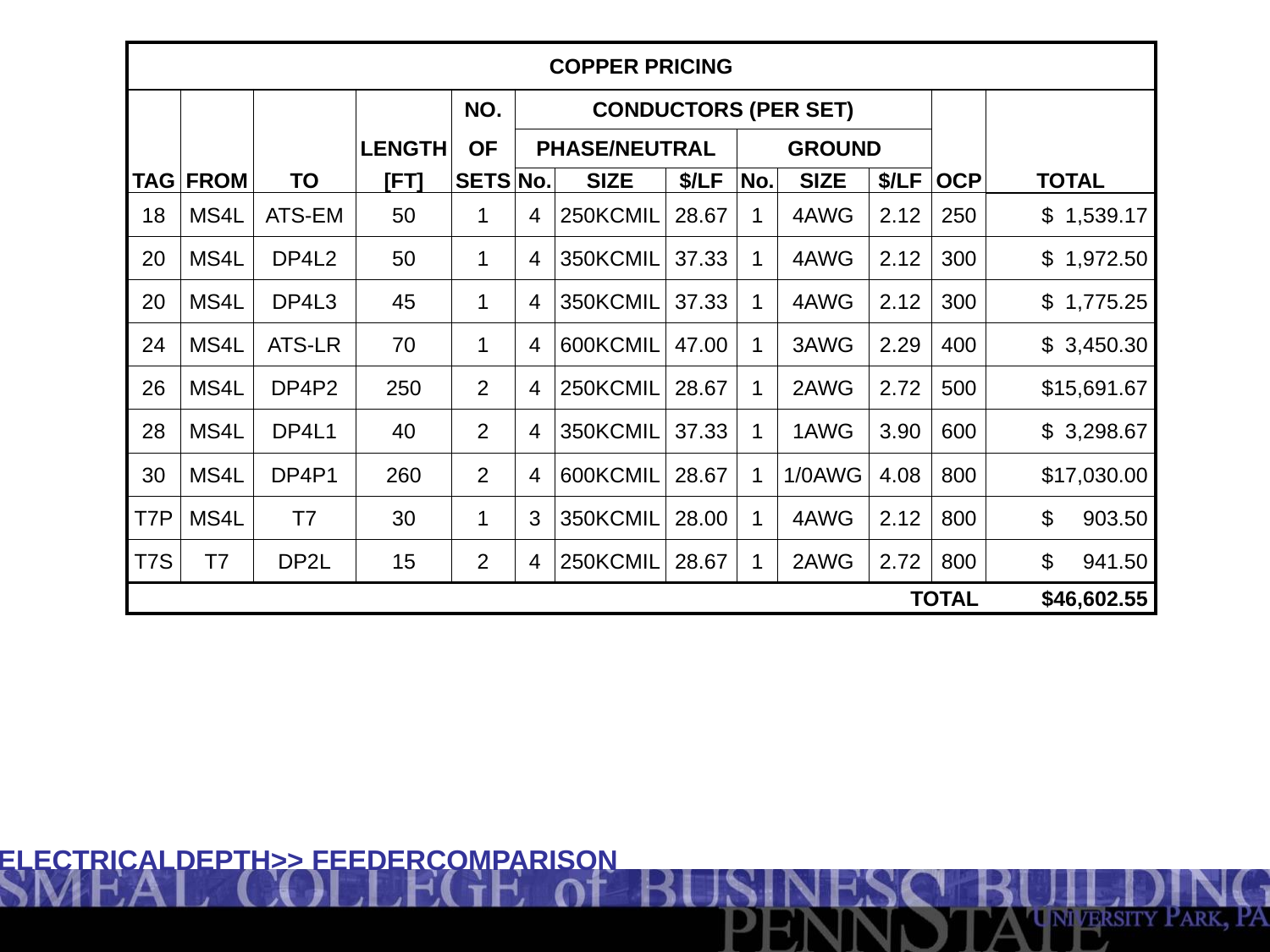

| COPPER PRICING |  |  |  |  |  |  |  |  |  |  |  |  |
| --- | --- | --- | --- | --- | --- | --- | --- | --- | --- | --- | --- | --- |
|  |  |  |  | NO. | CONDUCTORS (PER SET) |  |  |  |  |  |  |  |
|  |  |  | LENGTH | OF | PHASE/NEUTRAL |  |  | GROUND |  |  |  |  |
| TAG | FROM | TO | [FT] | SETS | No. | SIZE | $/LF | No. | SIZE | $/LF | OCP | TOTAL |
| 18 | MS4L | ATS-EM | 50 | 1 | 4 | 250KCMIL | 28.67 | 1 | 4AWG | 2.12 | 250 | $ 1,539.17 |
| 20 | MS4L | DP4L2 | 50 | 1 | 4 | 350KCMIL | 37.33 | 1 | 4AWG | 2.12 | 300 | $ 1,972.50 |
| 20 | MS4L | DP4L3 | 45 | 1 | 4 | 350KCMIL | 37.33 | 1 | 4AWG | 2.12 | 300 | $ 1,775.25 |
| 24 | MS4L | ATS-LR | 70 | 1 | 4 | 600KCMIL | 47.00 | 1 | 3AWG | 2.29 | 400 | $ 3,450.30 |
| 26 | MS4L | DP4P2 | 250 | 2 | 4 | 250KCMIL | 28.67 | 1 | 2AWG | 2.72 | 500 | $15,691.67 |
| 28 | MS4L | DP4L1 | 40 | 2 | 4 | 350KCMIL | 37.33 | 1 | 1AWG | 3.90 | 600 | $ 3,298.67 |
| 30 | MS4L | DP4P1 | 260 | 2 | 4 | 600KCMIL | 28.67 | 1 | 1/0AWG | 4.08 | 800 | $17,030.00 |
| T7P | MS4L | T7 | 30 | 1 | 3 | 350KCMIL | 28.00 | 1 | 4AWG | 2.12 | 800 | $ 903.50 |
| T7S | T7 | DP2L | 15 | 2 | 4 | 250KCMIL | 28.67 | 1 | 2AWG | 2.72 | 800 | $ 941.50 |
|  |  |  |  |  |  |  |  |  |  | TOTAL |  | $46,602.55 |

ELECTRICALDEPTH>> FEEDERCOMPARISON